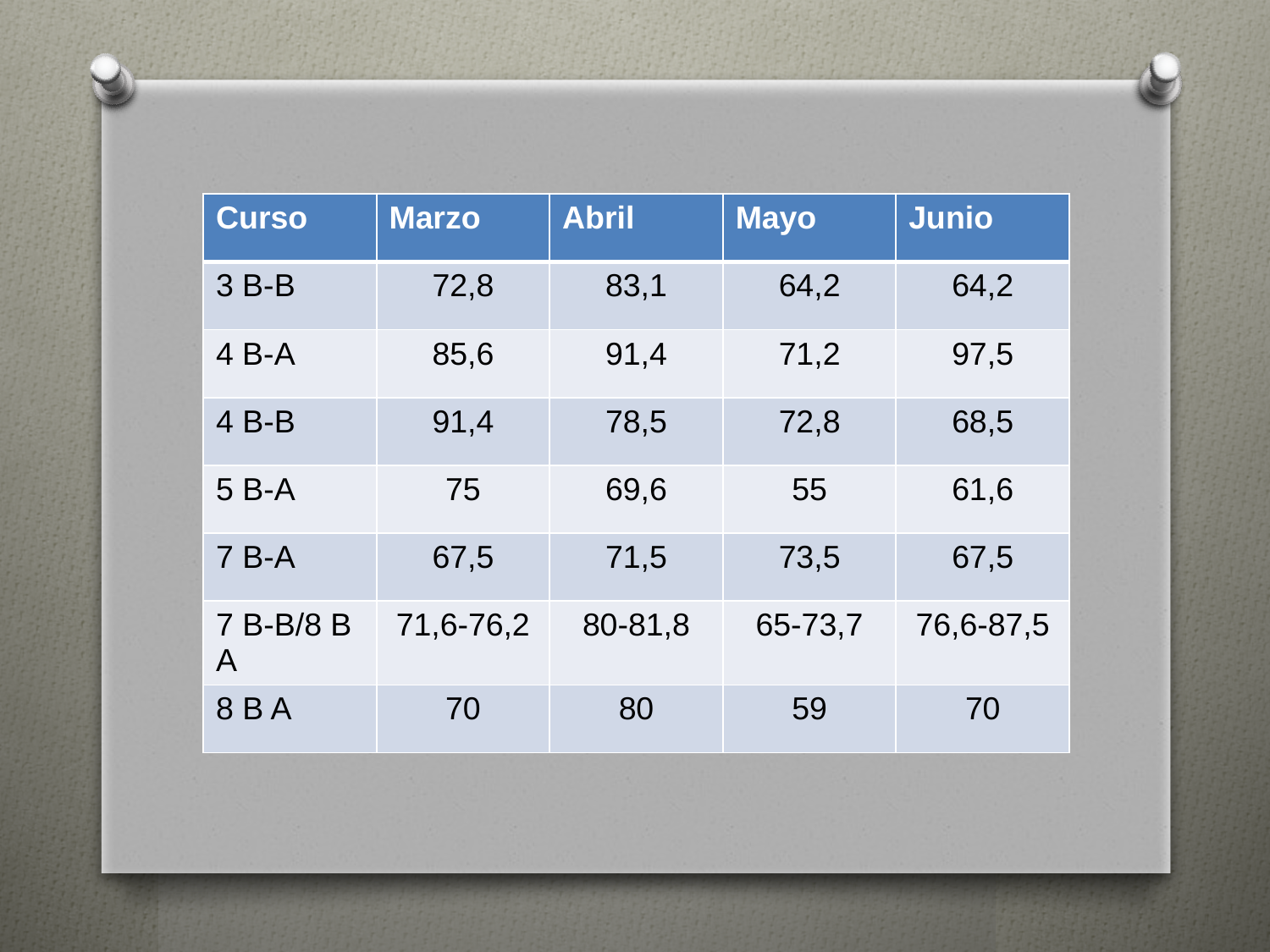

#
| Curso | Marzo | Abril | Mayo | Junio |
| --- | --- | --- | --- | --- |
| 3 B-B | 72,8 | 83,1 | 64,2 | 64,2 |
| 4 B-A | 85,6 | 91,4 | 71,2 | 97,5 |
| 4 B-B | 91,4 | 78,5 | 72,8 | 68,5 |
| 5 B-A | 75 | 69,6 | 55 | 61,6 |
| 7 B-A | 67,5 | 71,5 | 73,5 | 67,5 |
| 7 B-B/8 B A | 71,6-76,2 | 80-81,8 | 65-73,7 | 76,6-87,5 |
| 8 B A | 70 | 80 | 59 | 70 |
|  |
| --- |
|  |
|  |
|  |
|  |